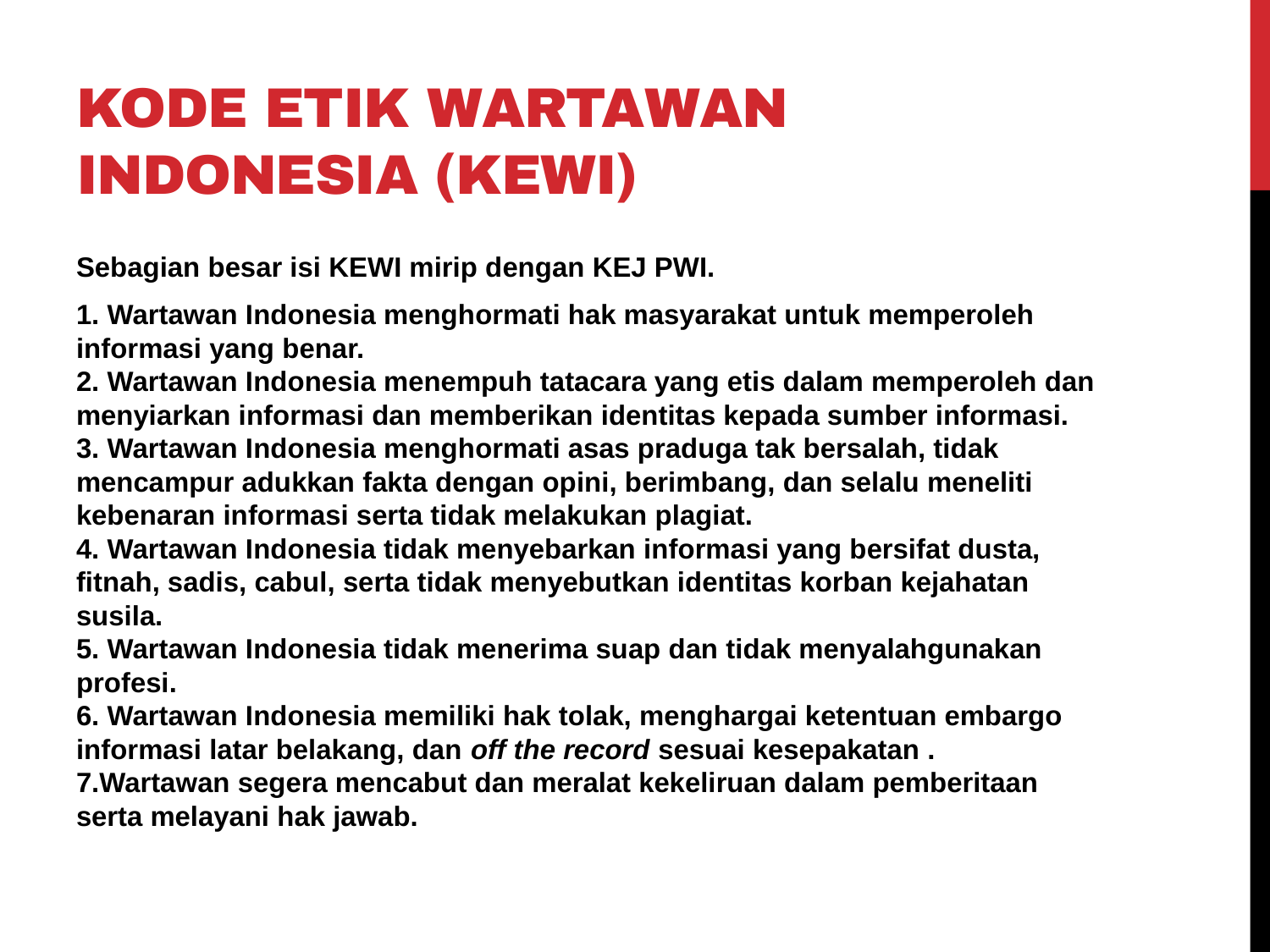

# Kode Etik Wartawan Indonesia (KEWI)
Sebagian besar isi KEWI mirip dengan KEJ PWI.
1. Wartawan Indonesia menghormati hak masyarakat untuk memperoleh    informasi yang benar.
2. Wartawan Indonesia menempuh tatacara yang etis dalam memperoleh dan menyiarkan informasi dan memberikan identitas kepada sumber informasi.
3. Wartawan Indonesia menghormati asas praduga tak bersalah, tidak mencampur adukkan fakta dengan opini, berimbang, dan selalu meneliti kebenaran informasi serta tidak melakukan plagiat.
4. Wartawan Indonesia tidak menyebarkan informasi yang bersifat dusta, fitnah, sadis, cabul, serta tidak menyebutkan identitas korban kejahatan susila.
5. Wartawan Indonesia tidak menerima suap dan tidak menyalahgunakan profesi.
6. Wartawan Indonesia memiliki hak tolak, menghargai ketentuan embargo informasi latar belakang, dan off the record sesuai kesepakatan .
7.Wartawan segera mencabut dan meralat kekeliruan dalam pemberitaan serta melayani hak jawab.